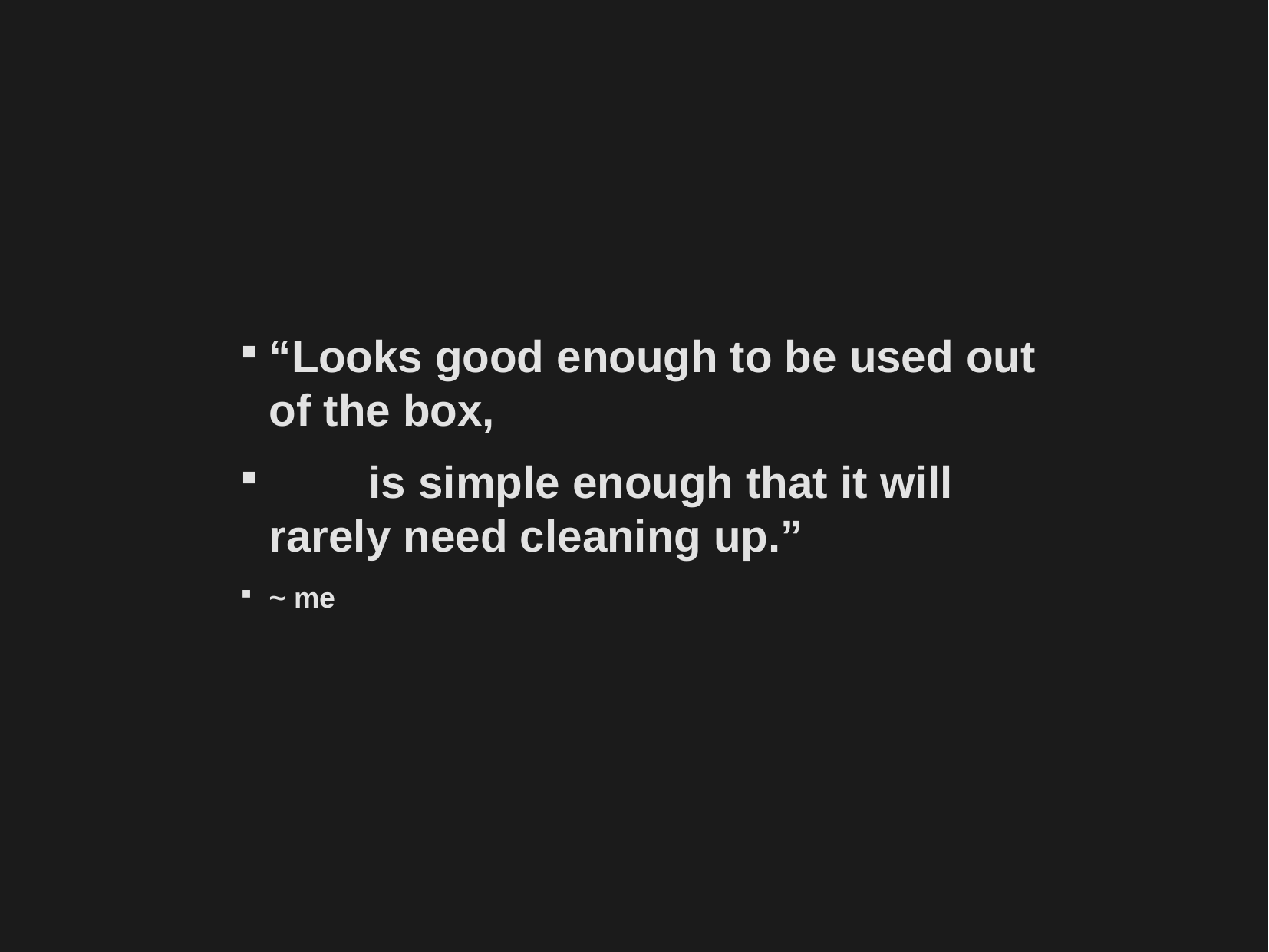

“Looks good enough to be used out of the box,
        is simple enough that it will rarely need cleaning up.”
~ me